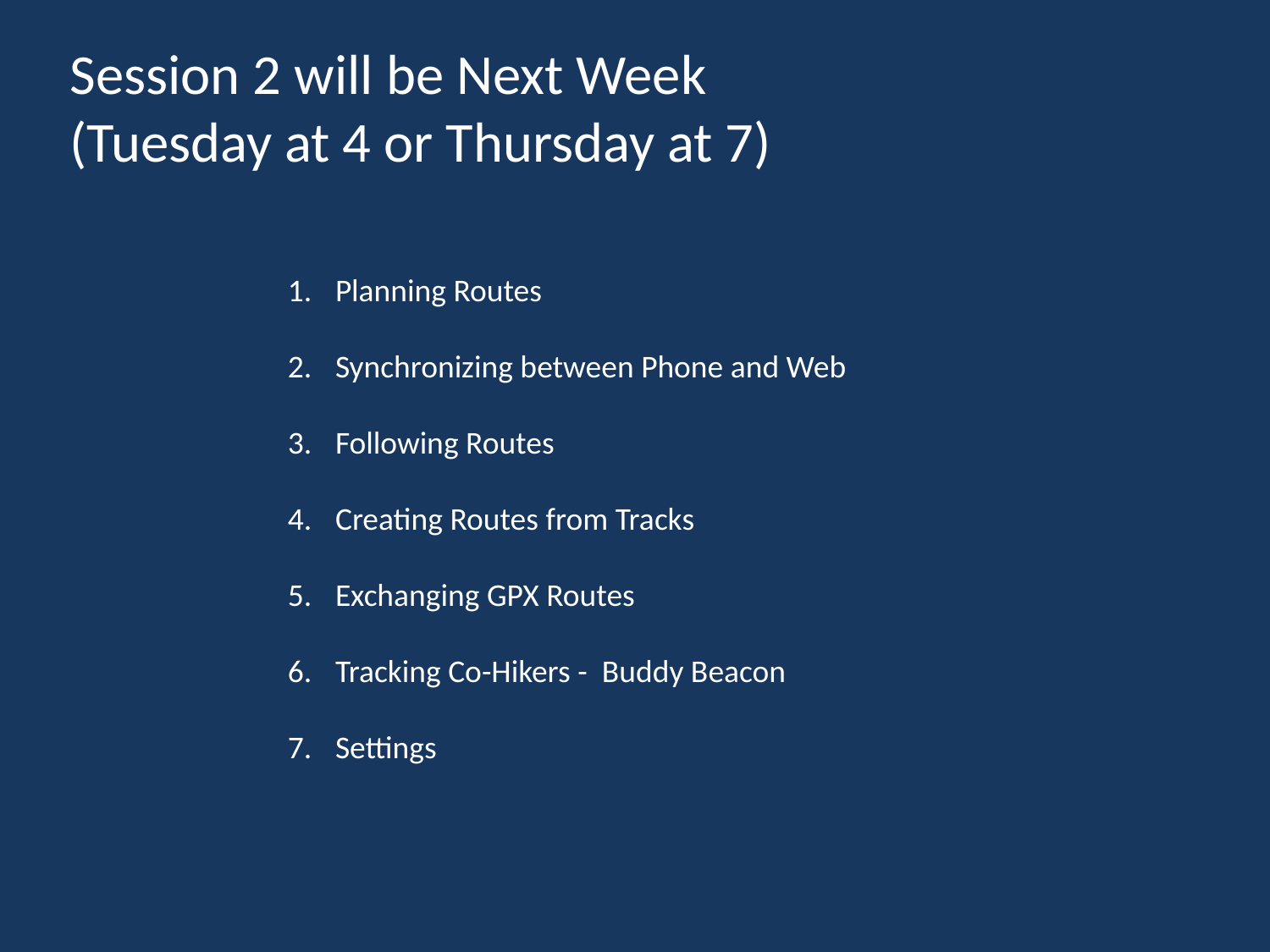

Session 2 will be Next Week
(Tuesday at 4 or Thursday at 7)
Planning Routes

Synchronizing between Phone and Web

Following Routes

Creating Routes from Tracks

Exchanging GPX Routes

Tracking Co-Hikers -  Buddy Beacon

Settings